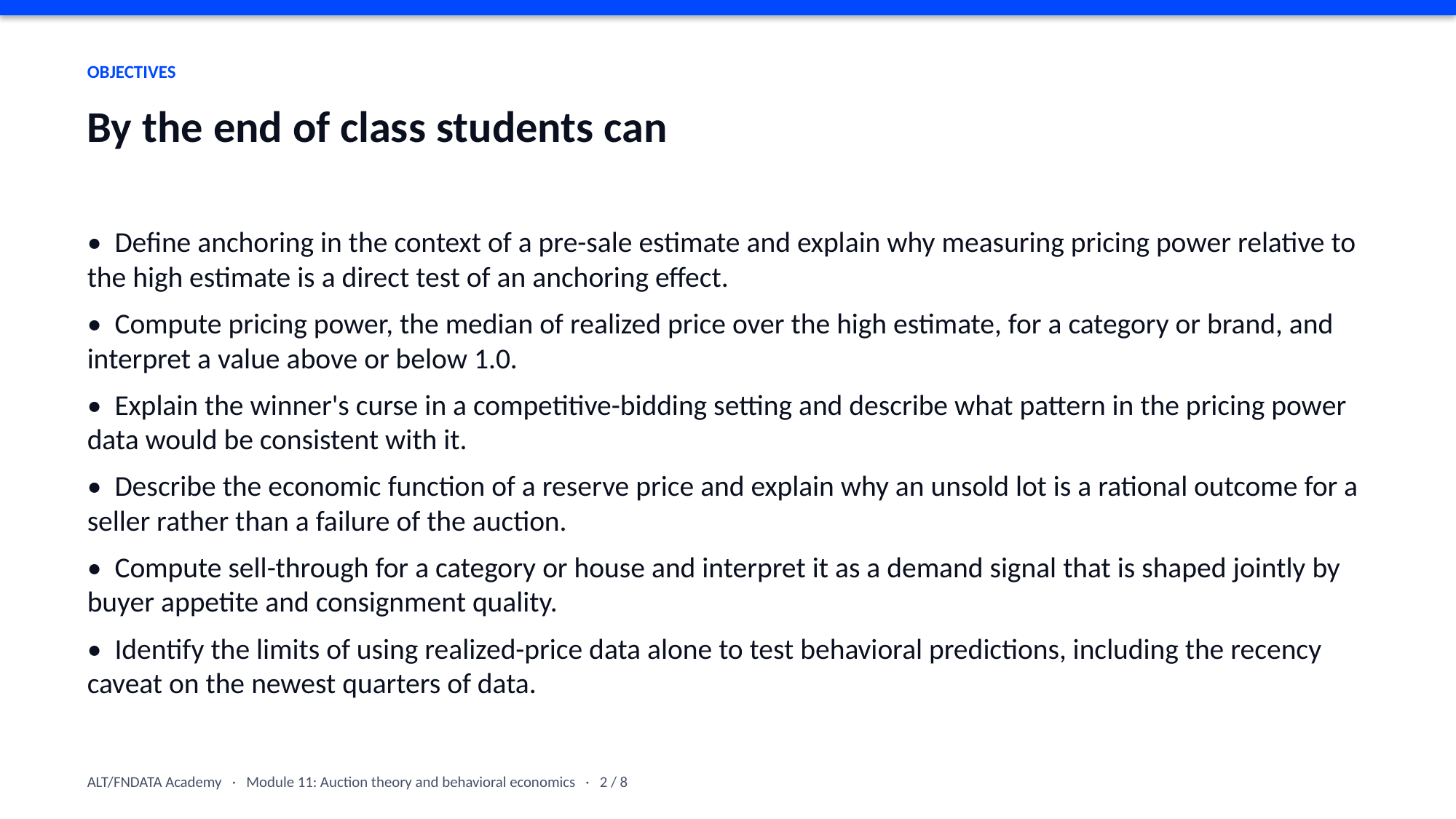

OBJECTIVES
By the end of class students can
•  Define anchoring in the context of a pre-sale estimate and explain why measuring pricing power relative to the high estimate is a direct test of an anchoring effect.
•  Compute pricing power, the median of realized price over the high estimate, for a category or brand, and interpret a value above or below 1.0.
•  Explain the winner's curse in a competitive-bidding setting and describe what pattern in the pricing power data would be consistent with it.
•  Describe the economic function of a reserve price and explain why an unsold lot is a rational outcome for a seller rather than a failure of the auction.
•  Compute sell-through for a category or house and interpret it as a demand signal that is shaped jointly by buyer appetite and consignment quality.
•  Identify the limits of using realized-price data alone to test behavioral predictions, including the recency caveat on the newest quarters of data.
ALT/FNDATA Academy   ·   Module 11: Auction theory and behavioral economics   ·   2 / 8